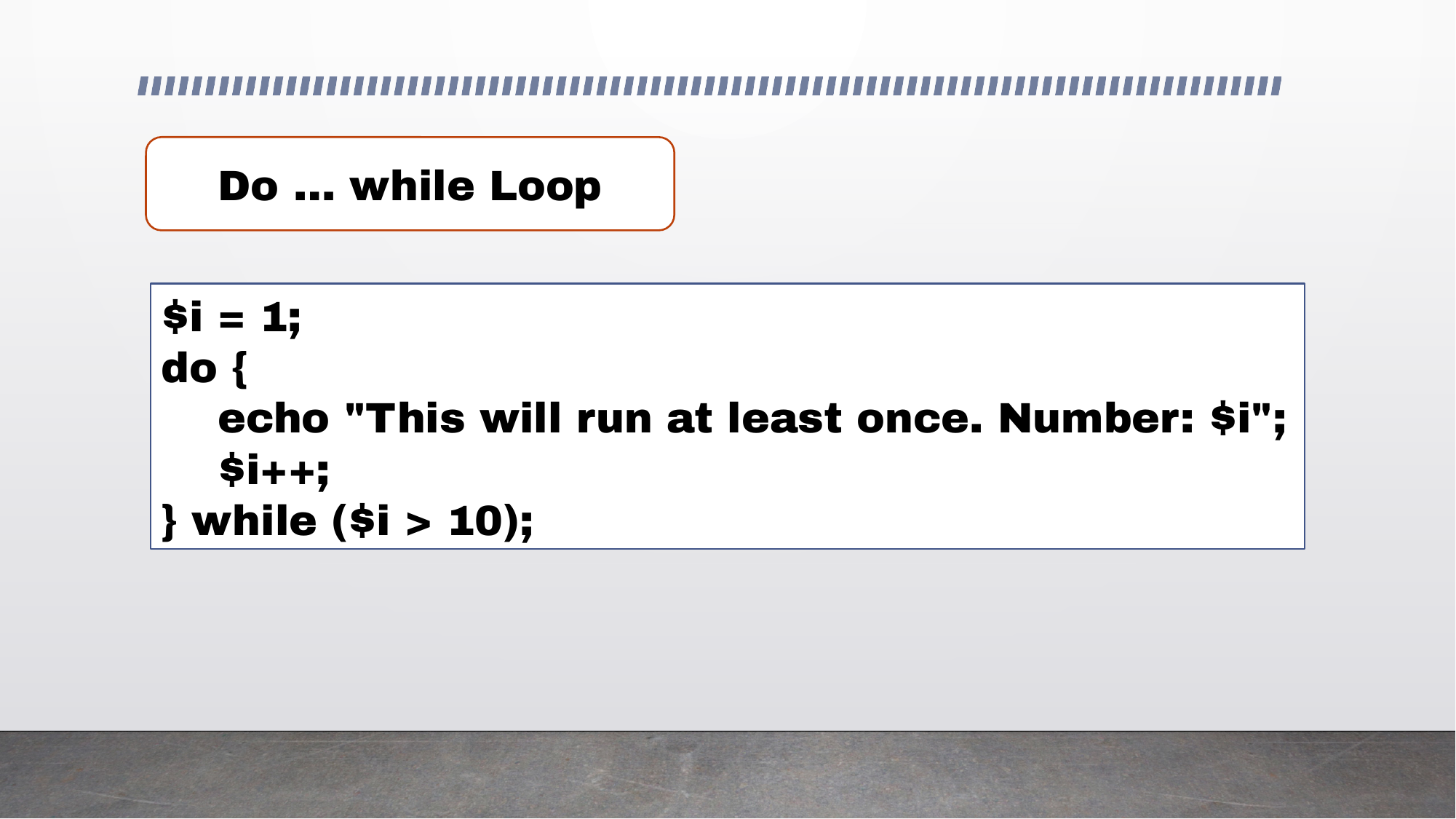

Do … while Loop
$i = 1;
do {
    echo "This will run at least once. Number: $i";
    $i++;
} while ($i > 10);